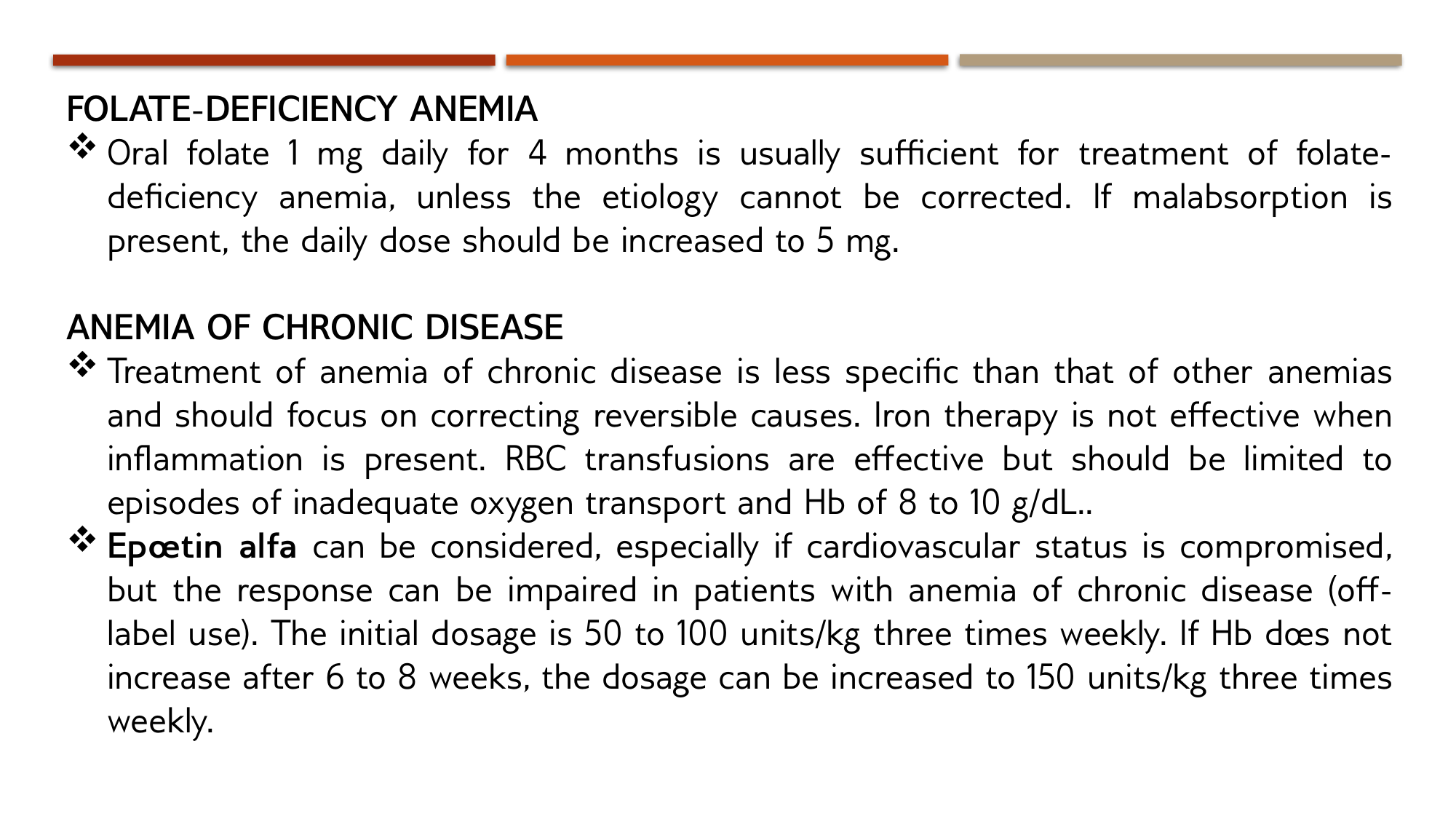

FOLATE-DEFICIENCY ANEMIA
Oral folate 1 mg daily for 4 months is usually sufficient for treatment of folate-deficiency anemia, unless the etiology cannot be corrected. If malabsorption is present, the daily dose should be increased to 5 mg.

ANEMIA OF CHRONIC DISEASE
Treatment of anemia of chronic disease is less specific than that of other anemias and should focus on correcting reversible causes. Iron therapy is not effective when inflammation is present. RBC transfusions are effective but should be limited to episodes of inadequate oxygen transport and Hb of 8 to 10 g/dL..
Epoetin alfa can be considered, especially if cardiovascular status is compromised, but the response can be impaired in patients with anemia of chronic disease (off-label use). The initial dosage is 50 to 100 units/kg three times weekly. If Hb does not increase after 6 to 8 weeks, the dosage can be increased to 150 units/kg three times weekly.